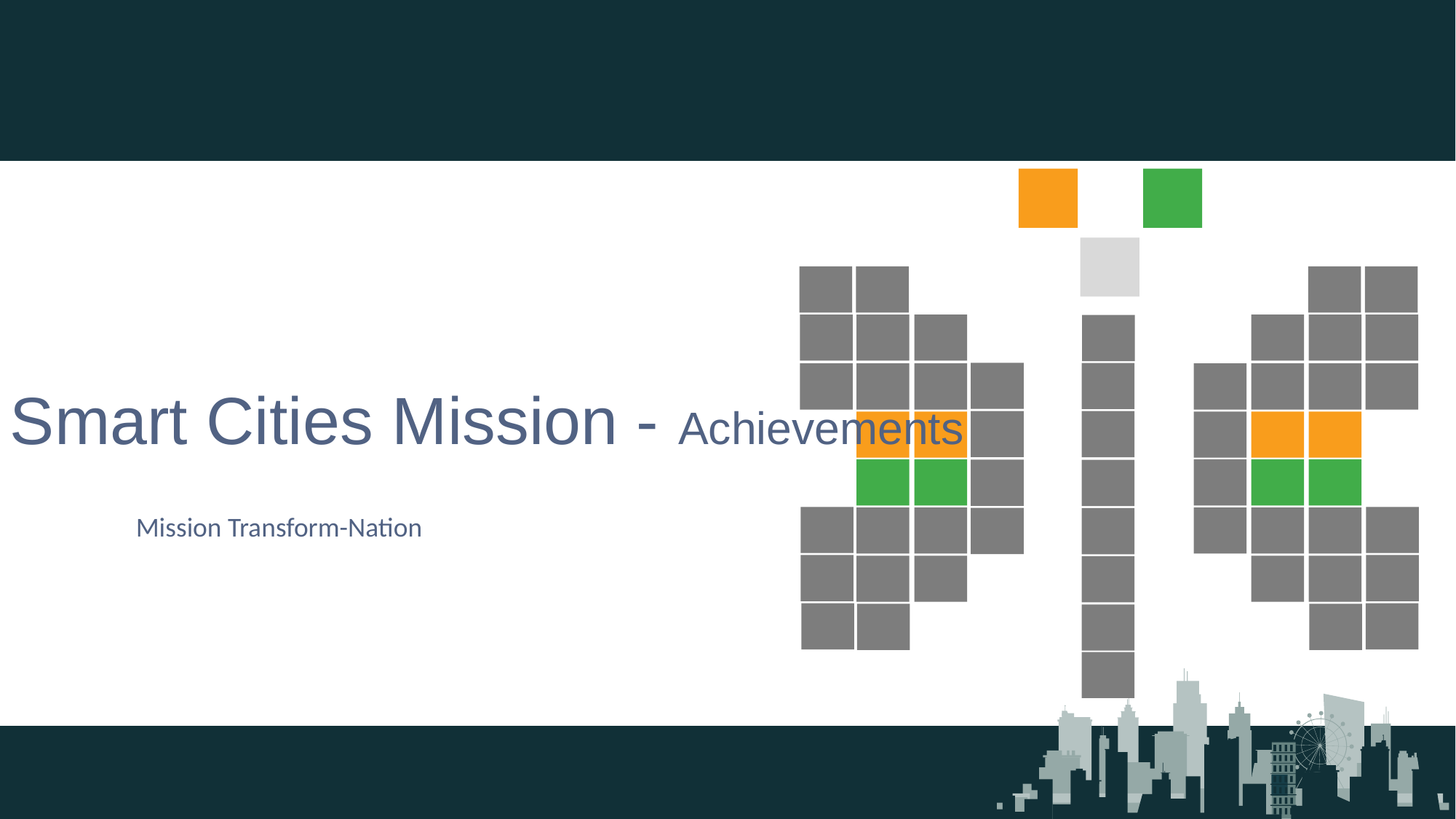

Smart Cities Mission - Achievements
Mission Transform-Nation